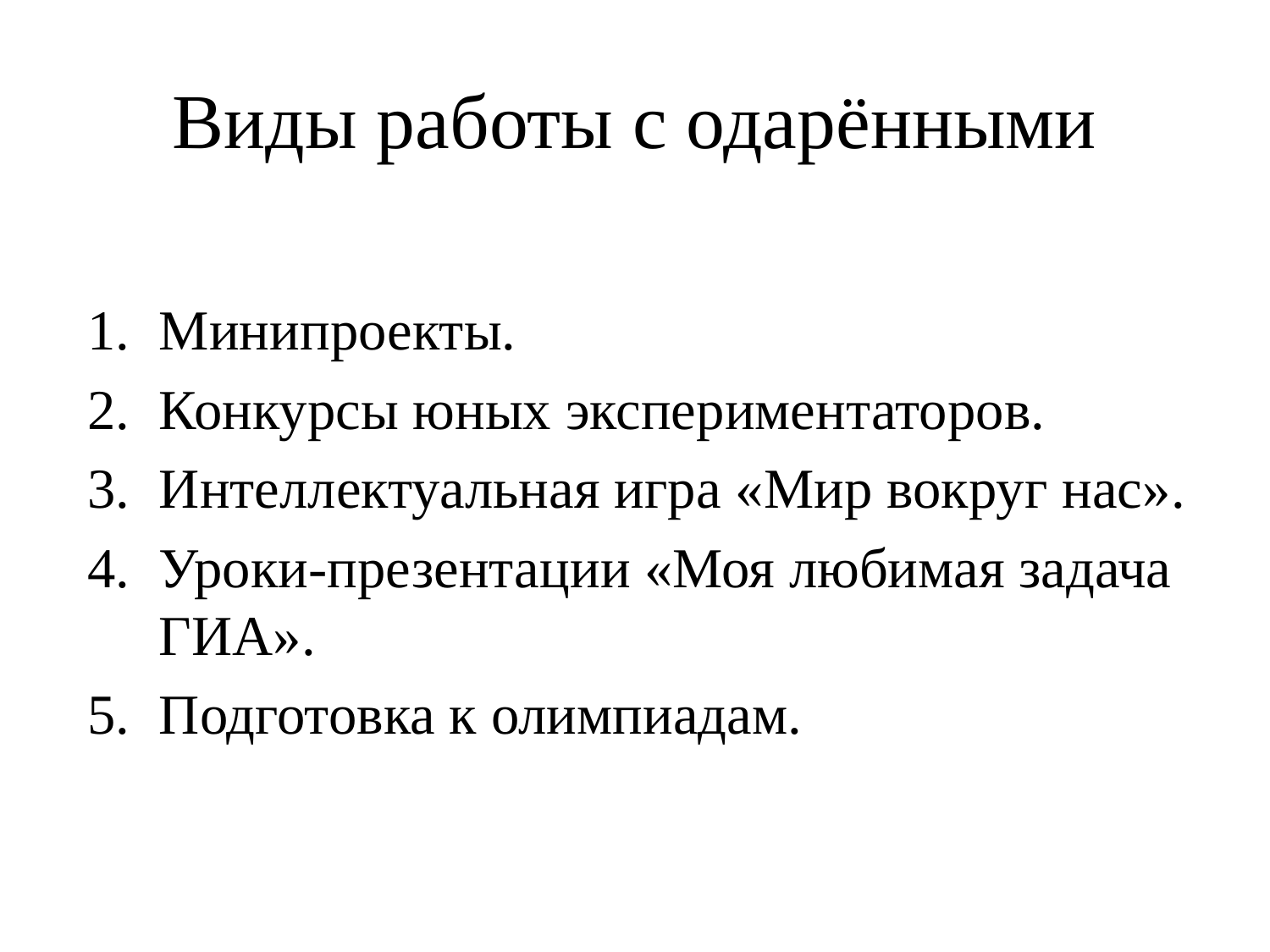

# Виды работы с одарёнными
Минипроекты.
Конкурсы юных экспериментаторов.
Интеллектуальная игра «Мир вокруг нас».
Уроки-презентации «Моя любимая задача ГИА».
Подготовка к олимпиадам.